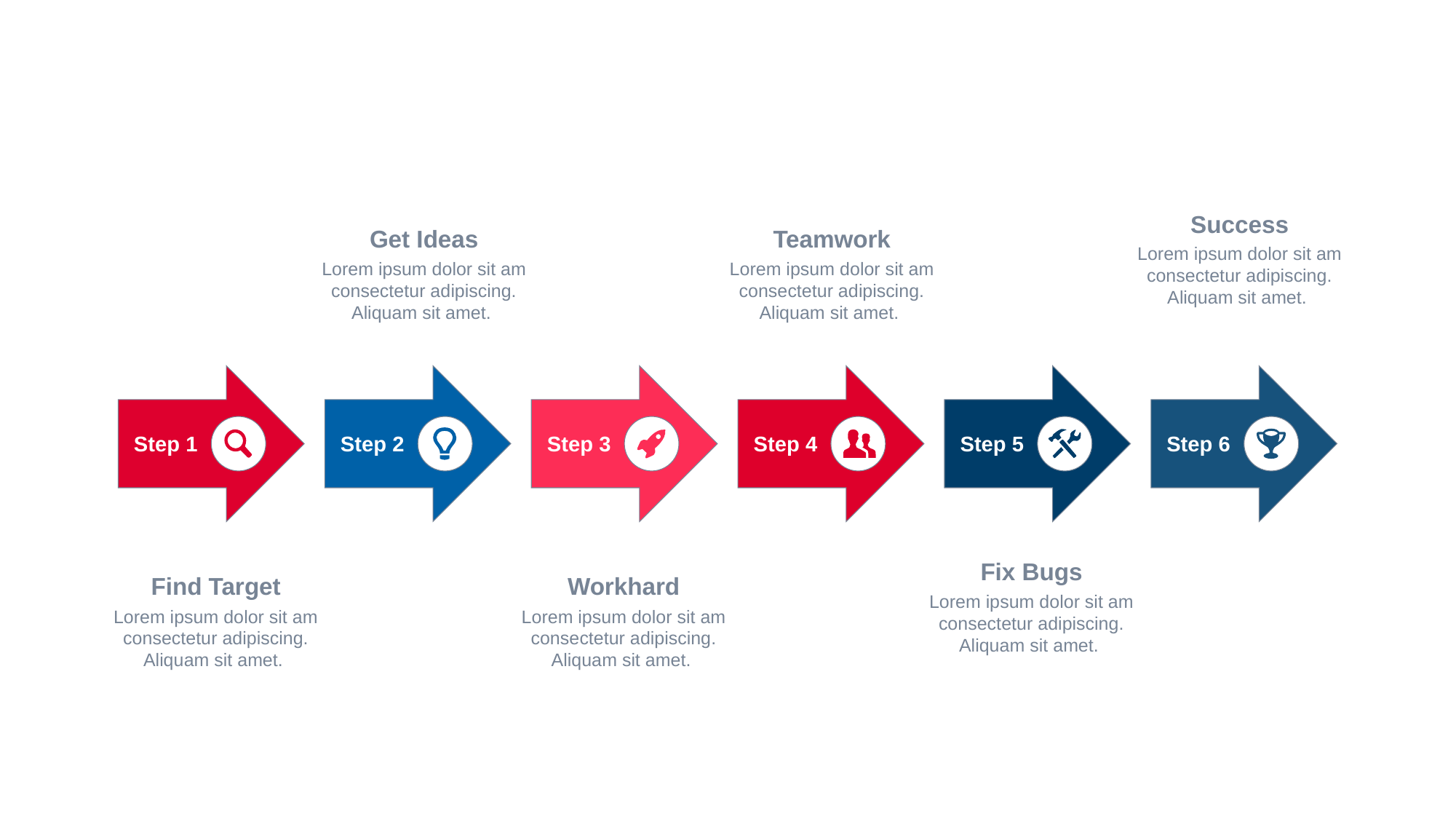

Success
Get Ideas
Teamwork
Lorem ipsum dolor sit am consectetur adipiscing. Aliquam sit amet.
Lorem ipsum dolor sit am consectetur adipiscing. Aliquam sit amet.
Lorem ipsum dolor sit am consectetur adipiscing. Aliquam sit amet.

Step 1
Step 2
Step 3
Step 4
Step 5
Step 6

Fix Bugs
Find Target
Workhard
Lorem ipsum dolor sit am consectetur adipiscing. Aliquam sit amet.
Lorem ipsum dolor sit am consectetur adipiscing. Aliquam sit amet.
Lorem ipsum dolor sit am consectetur adipiscing. Aliquam sit amet.